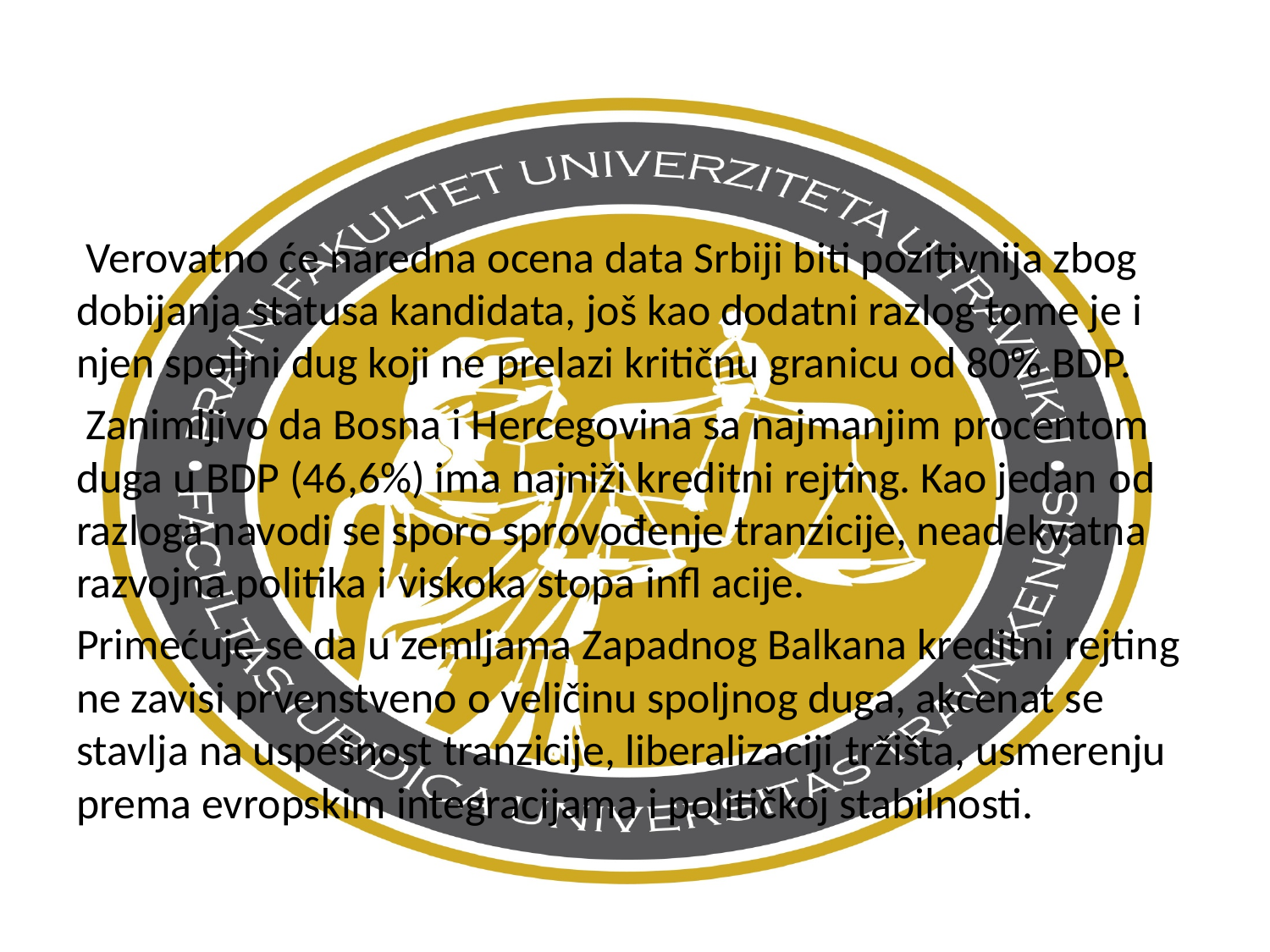

Verovatno će naredna ocena data Srbiji biti pozitivnija zbog dobijanja statusa kandidata, još kao dodatni razlog tome je i njen spoljni dug koji ne prelazi kritičnu granicu od 80% BDP.
 Zanimljivo da Bosna i Hercegovina sa najmanjim procentom duga u BDP (46,6%) ima najniži kreditni rejting. Kao jedan od razloga navodi se sporo sprovođenje tranzicije, neadekvatna razvojna politika i viskoka stopa infl acije.
Primećuje se da u zemljama Zapadnog Balkana kreditni rejting ne zavisi prvenstveno o veličinu spoljnog duga, akcenat se stavlja na uspešnost tranzicije, liberalizaciji tržišta, usmerenju prema evropskim integracijama i političkoj stabilnosti.